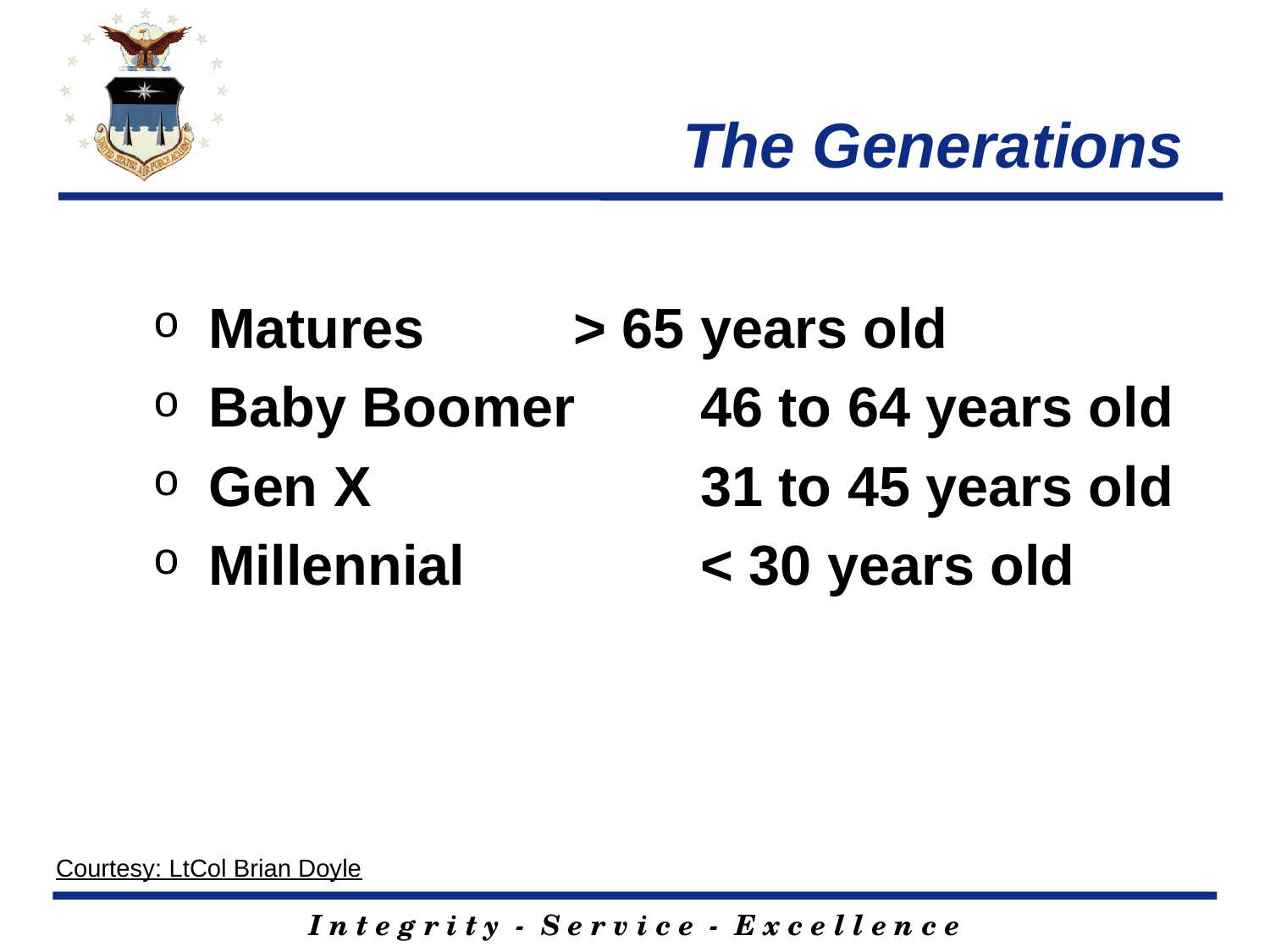

# The Generations
 Matures 		> 65 years old
 Baby Boomer 	46 to 64 years old
 Gen X			31 to 45 years old
 Millennial		< 30 years old
Courtesy: LtCol Brian Doyle